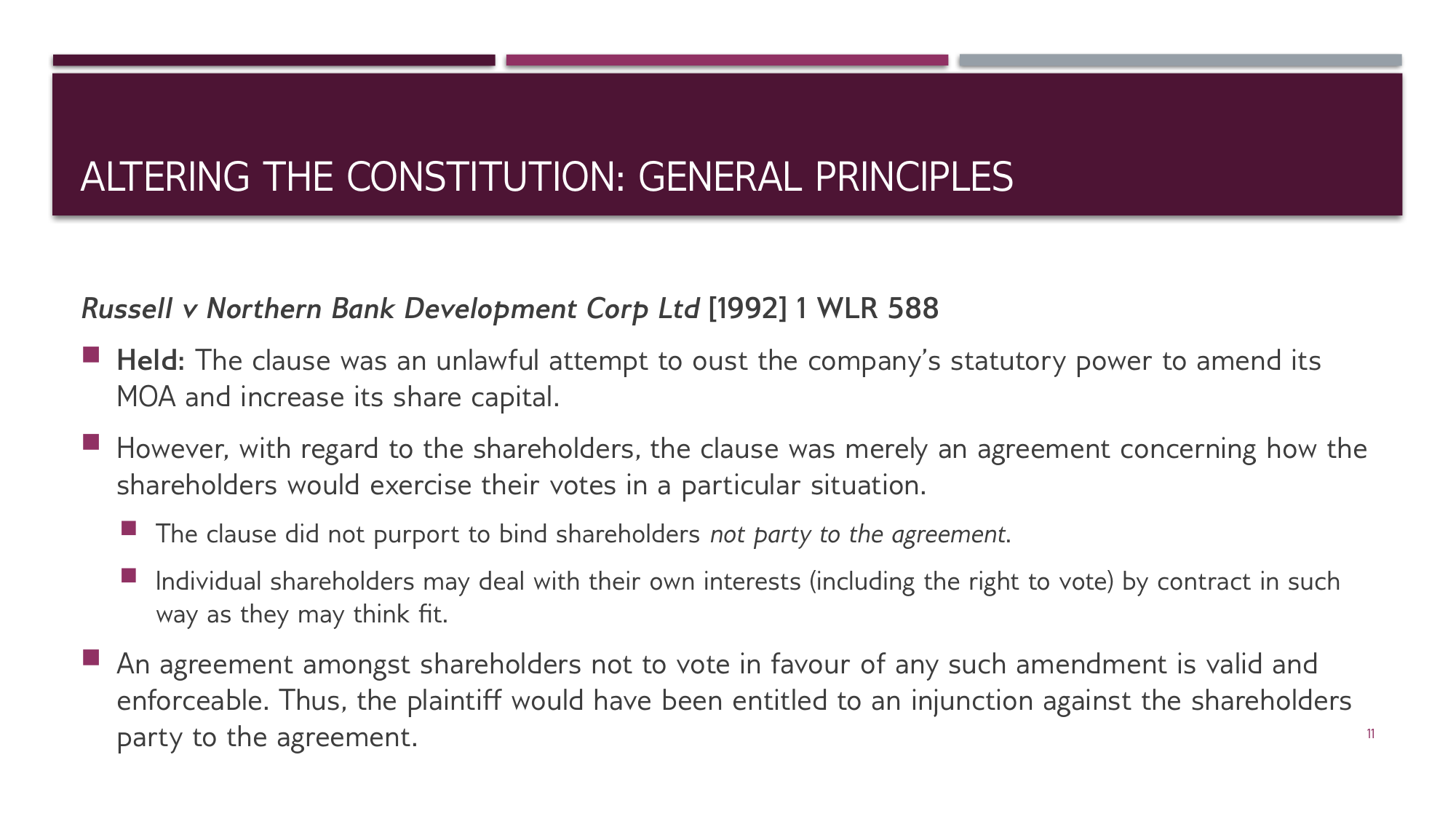

# Altering the constitution: general principles
Russell v Northern Bank Development Corp Ltd [1992] 1 WLR 588
Held: The clause was an unlawful attempt to oust the company’s statutory power to amend its MOA and increase its share capital.
However, with regard to the shareholders, the clause was merely an agreement concerning how the shareholders would exercise their votes in a particular situation.
The clause did not purport to bind shareholders not party to the agreement.
Individual shareholders may deal with their own interests (including the right to vote) by contract in such way as they may think fit.
An agreement amongst shareholders not to vote in favour of any such amendment is valid and enforceable. Thus, the plaintiff would have been entitled to an injunction against the shareholders party to the agreement.
11